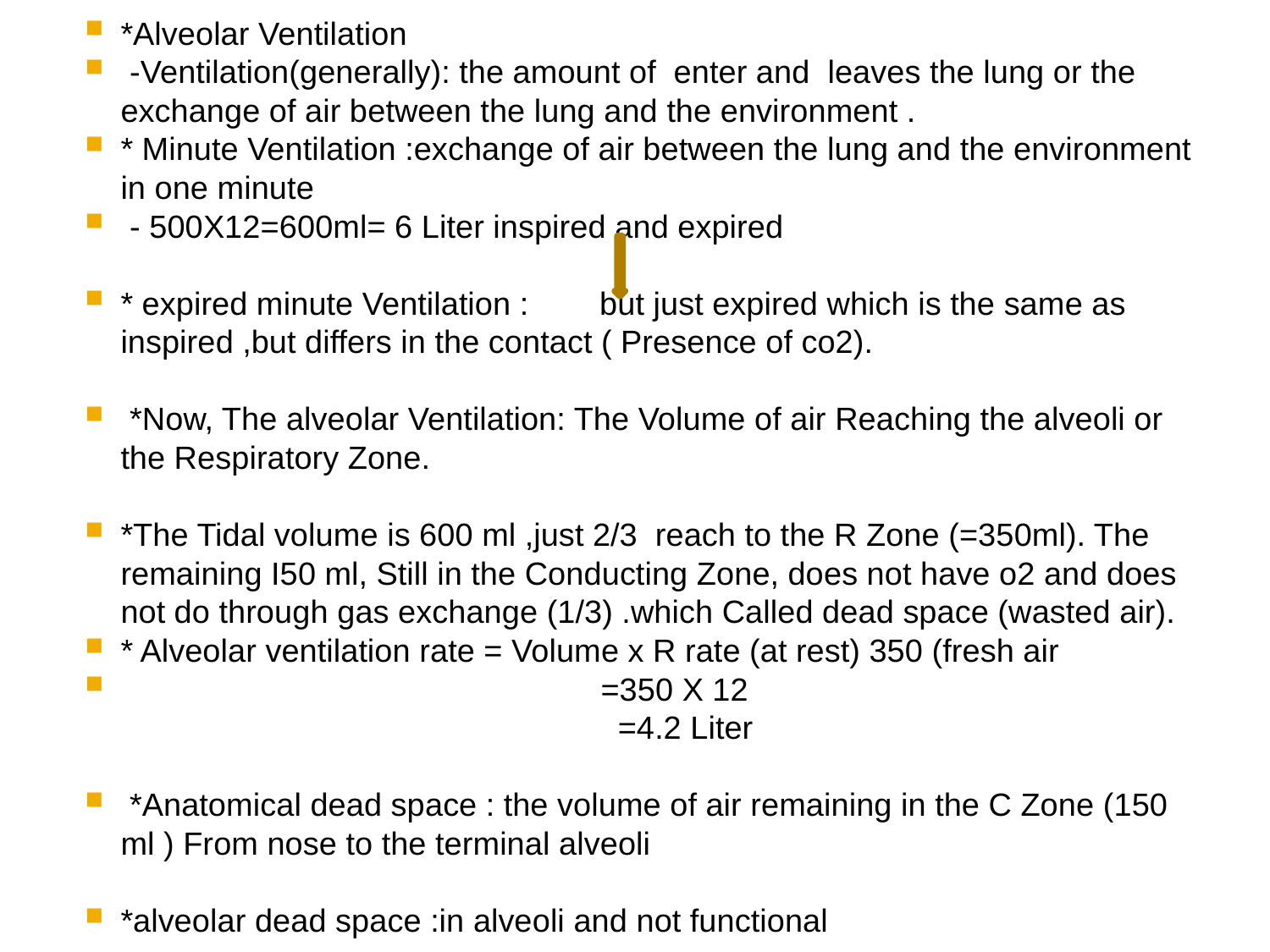

*Alveolar Ventilation
 -Ventilation(generally): the amount of  enter and  leaves the lung or the exchange of air between the lung and the environment .
* Minute Ventilation :exchange of air between the lung and the environment in one minute
 - 500X12=600ml= 6 Liter inspired and expired

* expired minute Ventilation :        but just expired which is the same as inspired ,but differs in the contact ( Presence of co2).

 *Now, The alveolar Ventilation: The Volume of air Reaching the alveoli or the Respiratory Zone.

*The Tidal volume is 600 ml ,just 2/3  reach to the R Zone (=350ml). The remaining I50 ml, Still in the Conducting Zone, does not have o2 and does not do through gas exchange (1/3) .which Called dead space (wasted air).
* Alveolar ventilation rate = Volume x R rate (at rest) 350 (fresh air
                                                      =350 X 12
                                                            =4.2 Liter

 *Anatomical dead space : the volume of air remaining in the C Zone (150 ml ) From nose to the terminal alveoli

*alveolar dead space :in alveoli and not functional